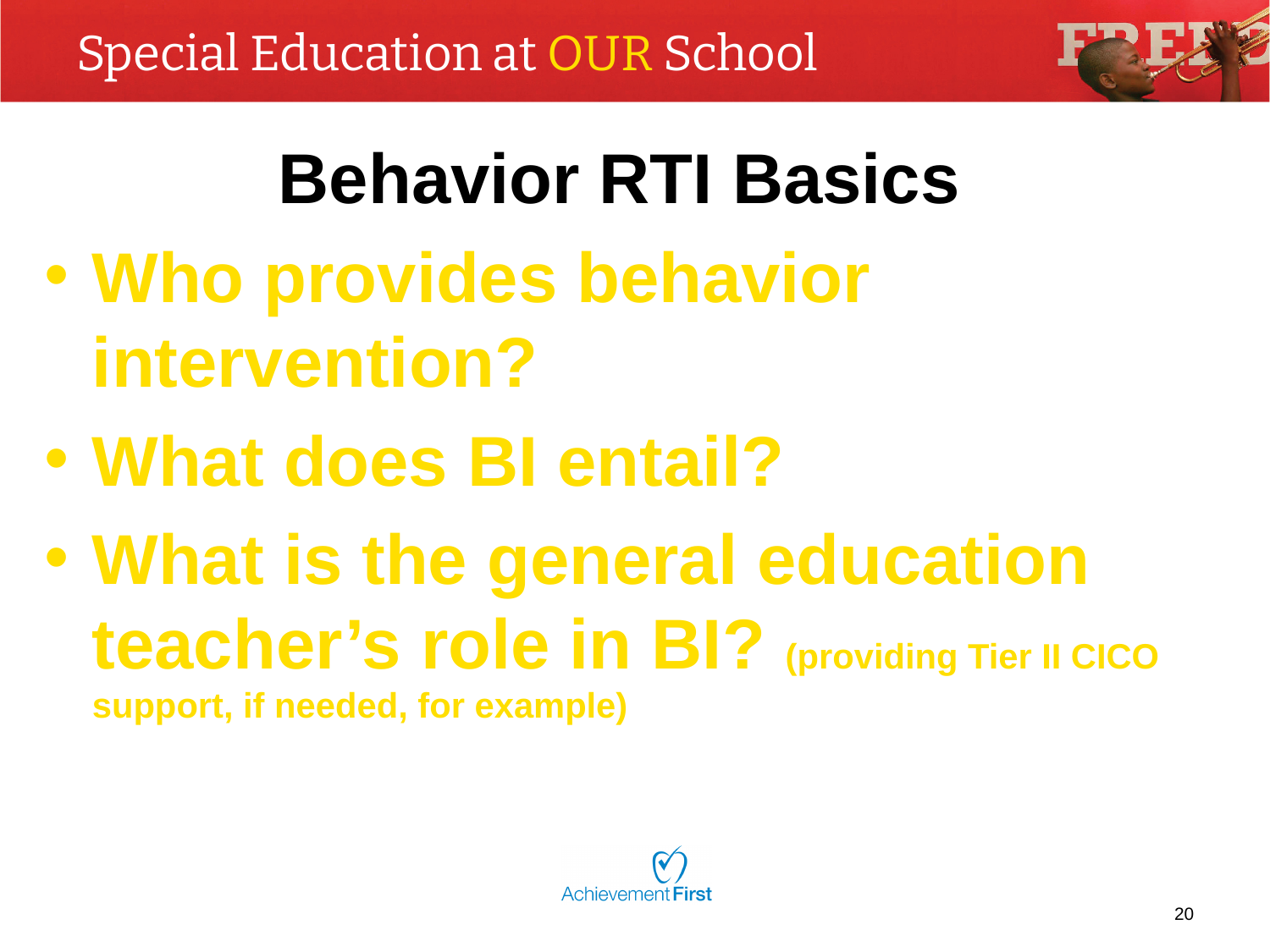

# Special Education at OUR School
Behavior RTI Basics
Who provides behavior intervention?
What does BI entail?
What is the general education teacher’s role in BI? (providing Tier II CICO support, if needed, for example)

20